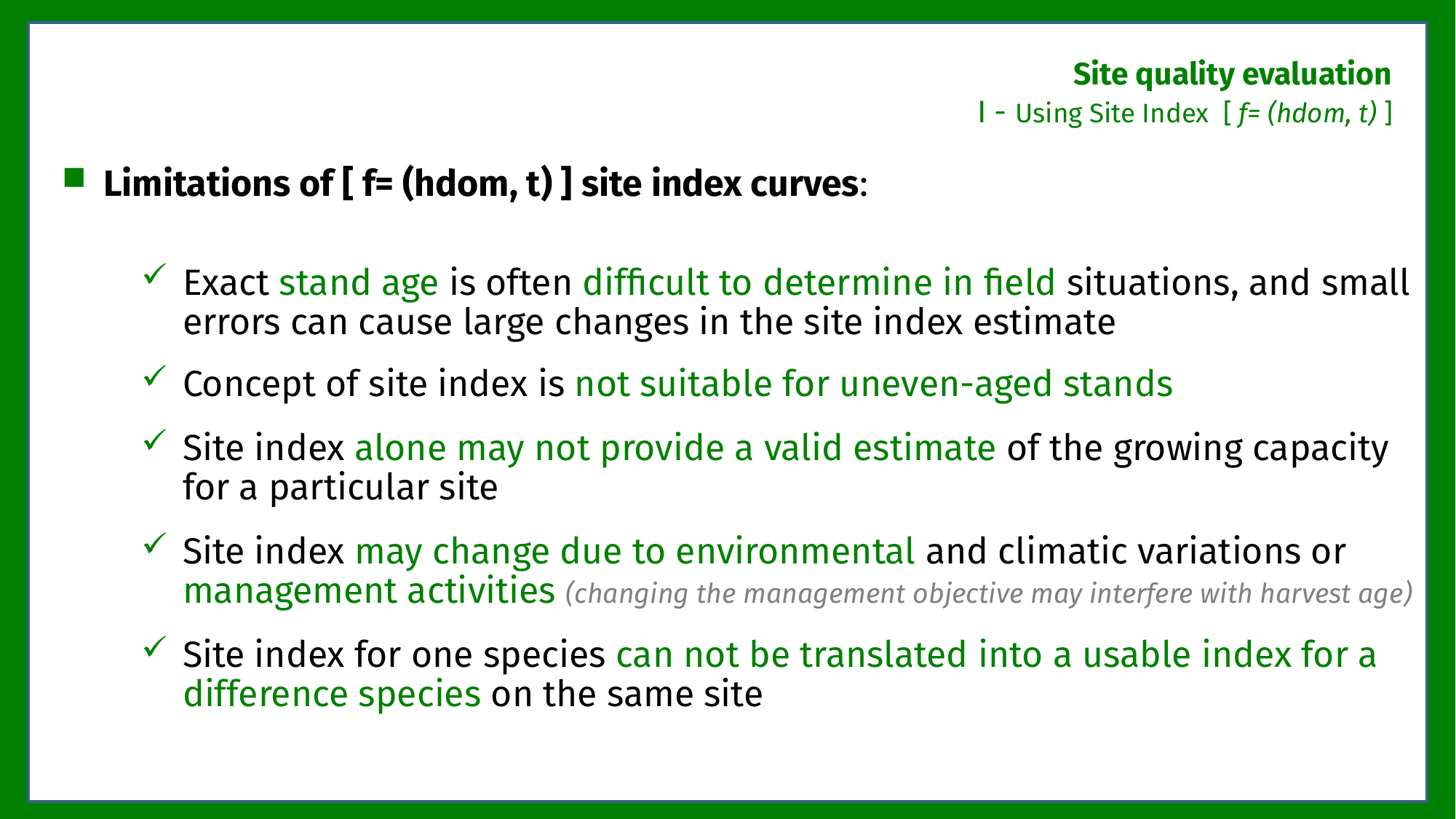

# Site quality evaluation I - Using Site Index  [ f= (hdom, t) ]
Limitations of [ f= (hdom, t) ] site index curves:

Exact stand age is often difficult to determine in field situations, and small errors can cause large changes in the site index estimate

Concept of site index is not suitable for uneven-aged stands

Site index alone may not provide a valid estimate of the growing capacity for a particular site

Site index may change due to environmental and climatic variations or management activities (changing the management objective may interfere with harvest age)

Site index for one species can not be translated into a usable index for a difference species on the same site